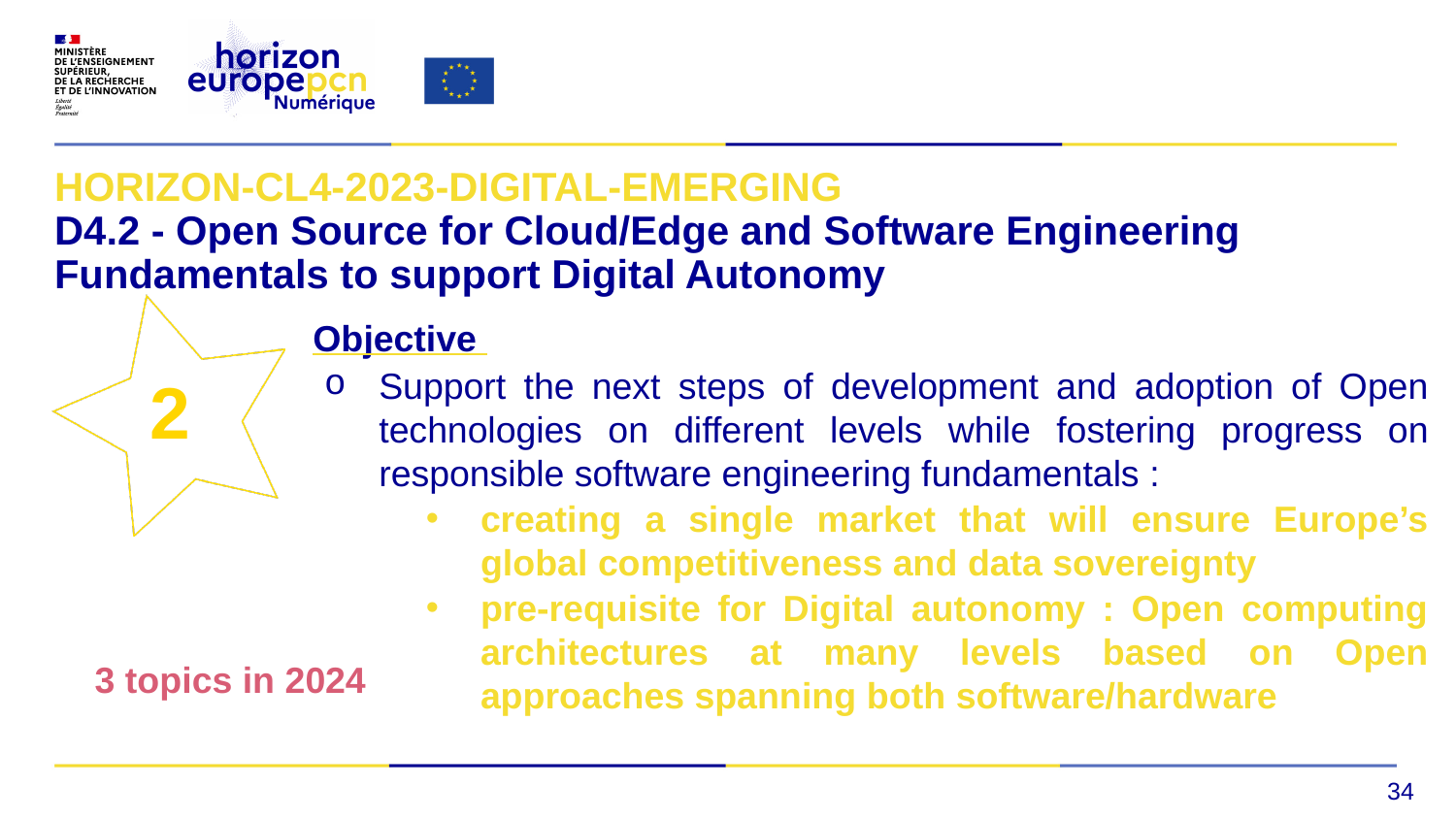

#
HORIZON-CL4-2023-DIGITAL-EMERGING
D4.2 - Open Source for Cloud/Edge and Software Engineering Fundamentals to support Digital Autonomy
Objective
Support the next steps of development and adoption of Open technologies on different levels while fostering progress on responsible software engineering fundamentals :
creating a single market that will ensure Europe’s global competitiveness and data sovereignty
pre-requisite for Digital autonomy : Open computing architectures at many levels based on Open approaches spanning both software/hardware
2
3 topics in 2024
34